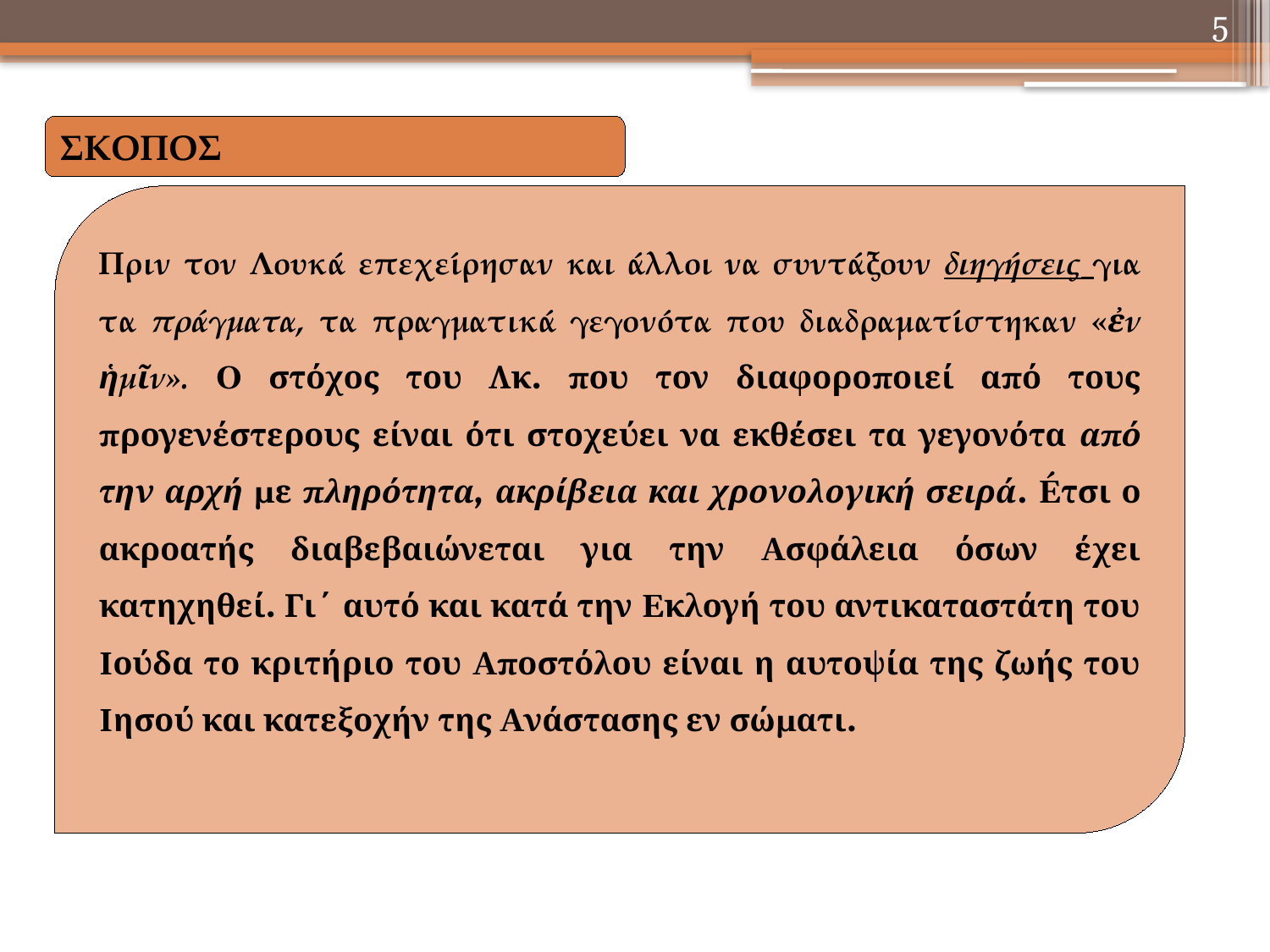

5
ΣΚΟΠΟΣ
πριν τον Λουκά επεχείρησαν και άλλοι να συντάξουν διηγήσεις για τα πράγματα, τα πραγματικά γεγονότα που διαδραματίστηκαν «ἐν ἡμῖν». Ο στόχος του Λκ. που τον διαφοροποιεί από τους προγενέστερους είναι ότι στοχεύει να εκθέσει τα γεγονότα από την αρχή με πληρότητα, ακρίβεια και χρονολογική σειρά. Έτσι ο ακροατής διαβεβαιώνεται για την Ασφάλεια όσων έχει κατηχηθεί. Γι΄ αυτό και κατά την Εκλογή του αντικαταστάτη του Ιούδα το κριτήριο του Αποστόλου είναι η αυτοψία της ζωής του Ιησού και κατεξοχήν της Ανάστασης εν σώματι.